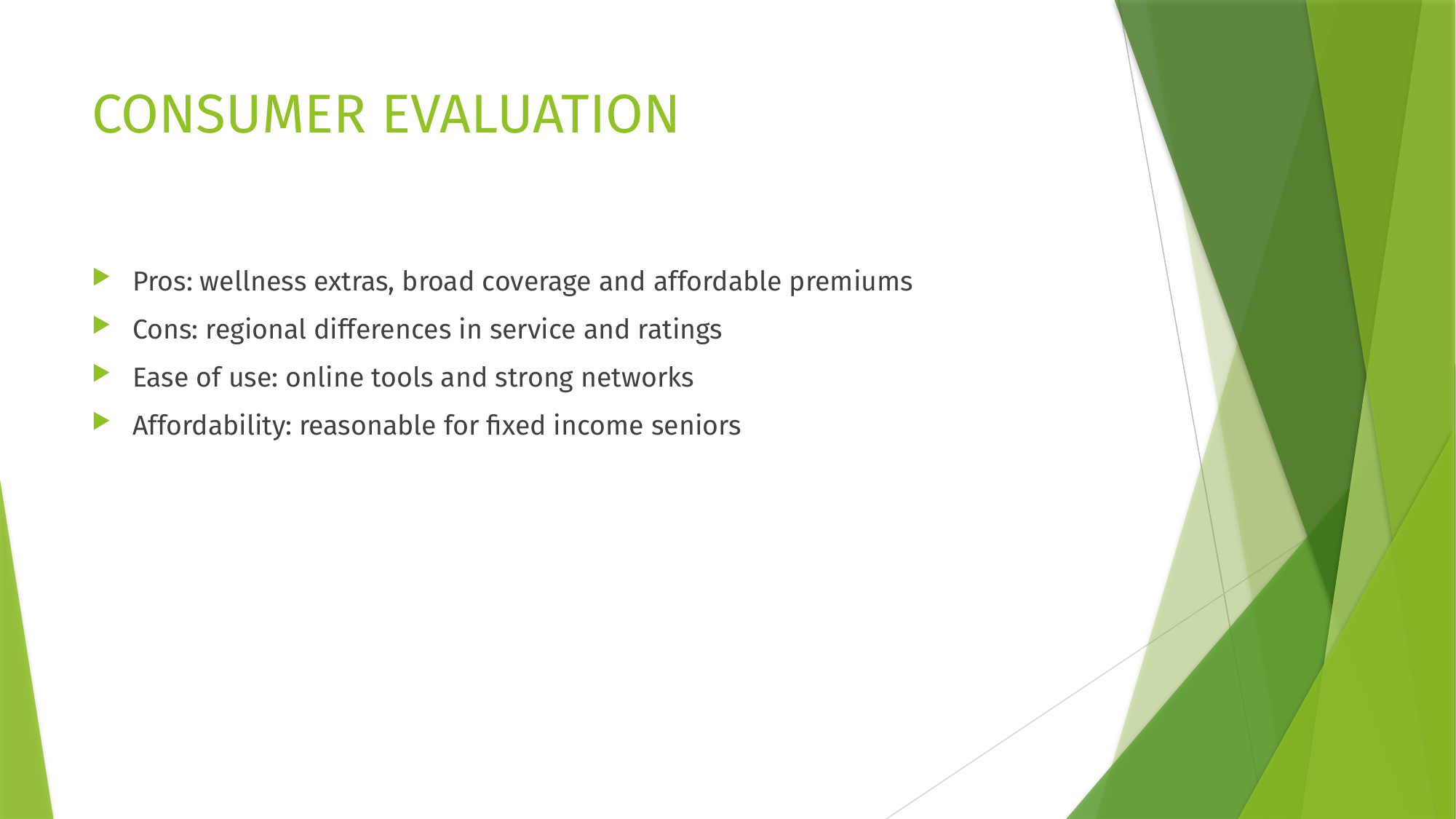

# CONSUMER EVALUATION
Pros: wellness extras, broad coverage and affordable premiums
Cons: regional differences in service and ratings
Ease of use: online tools and strong networks
Affordability: reasonable for fixed income seniors